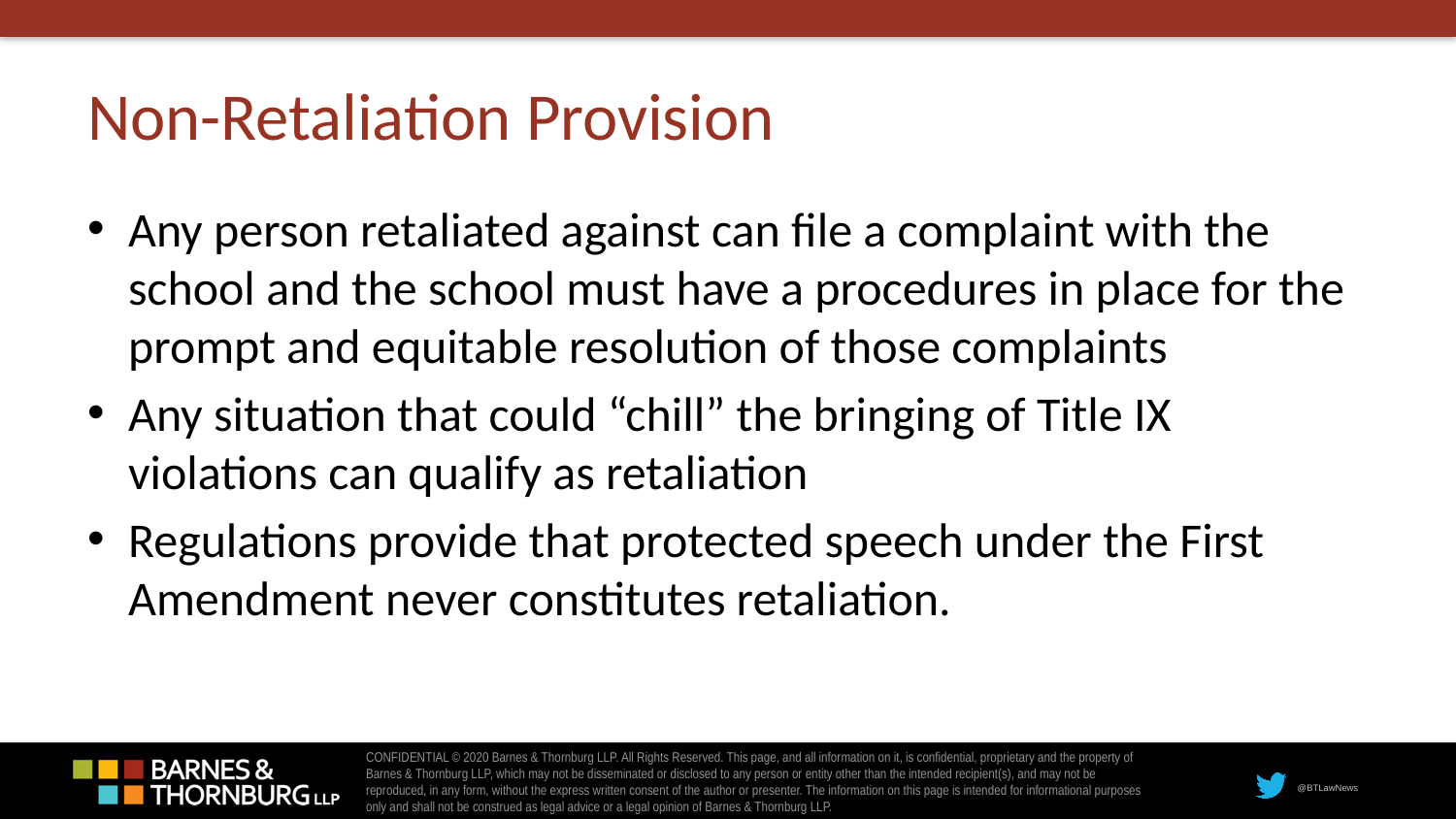

# Non-Retaliation Provision
Any person retaliated against can file a complaint with the school and the school must have a procedures in place for the prompt and equitable resolution of those complaints
Any situation that could “chill” the bringing of Title IX violations can qualify as retaliation
Regulations provide that protected speech under the First Amendment never constitutes retaliation.